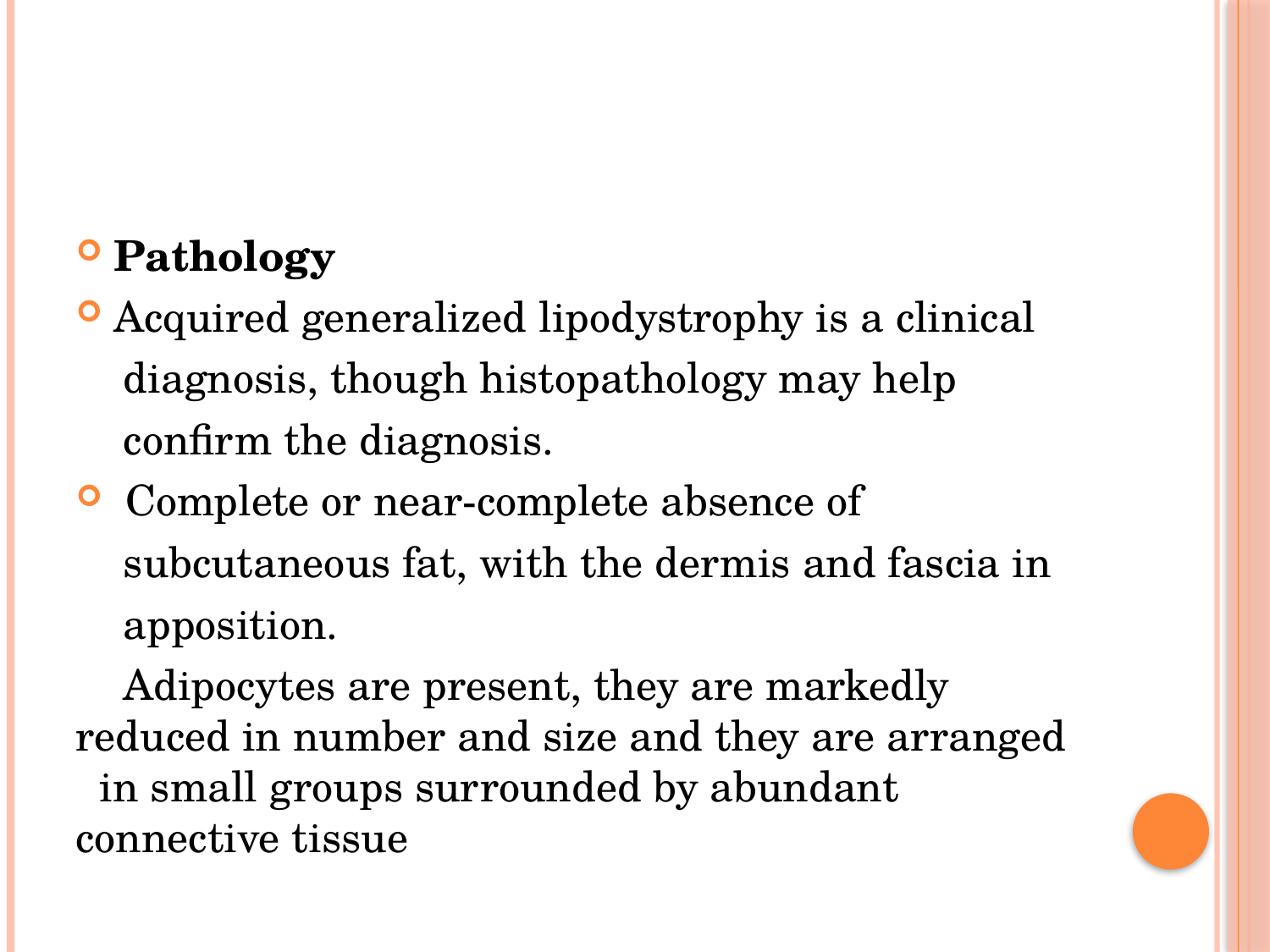

#
Pathology
Acquired generalized lipodystrophy is a clinical
    diagnosis, though histopathology may help
    confirm the diagnosis.
 Complete or near‐complete absence of
    subcutaneous fat, with the dermis and fascia in
    apposition.
    Adipocytes are present, they are markedly         reduced in number and size and they are arranged    in small groups surrounded by abundant connective tissue